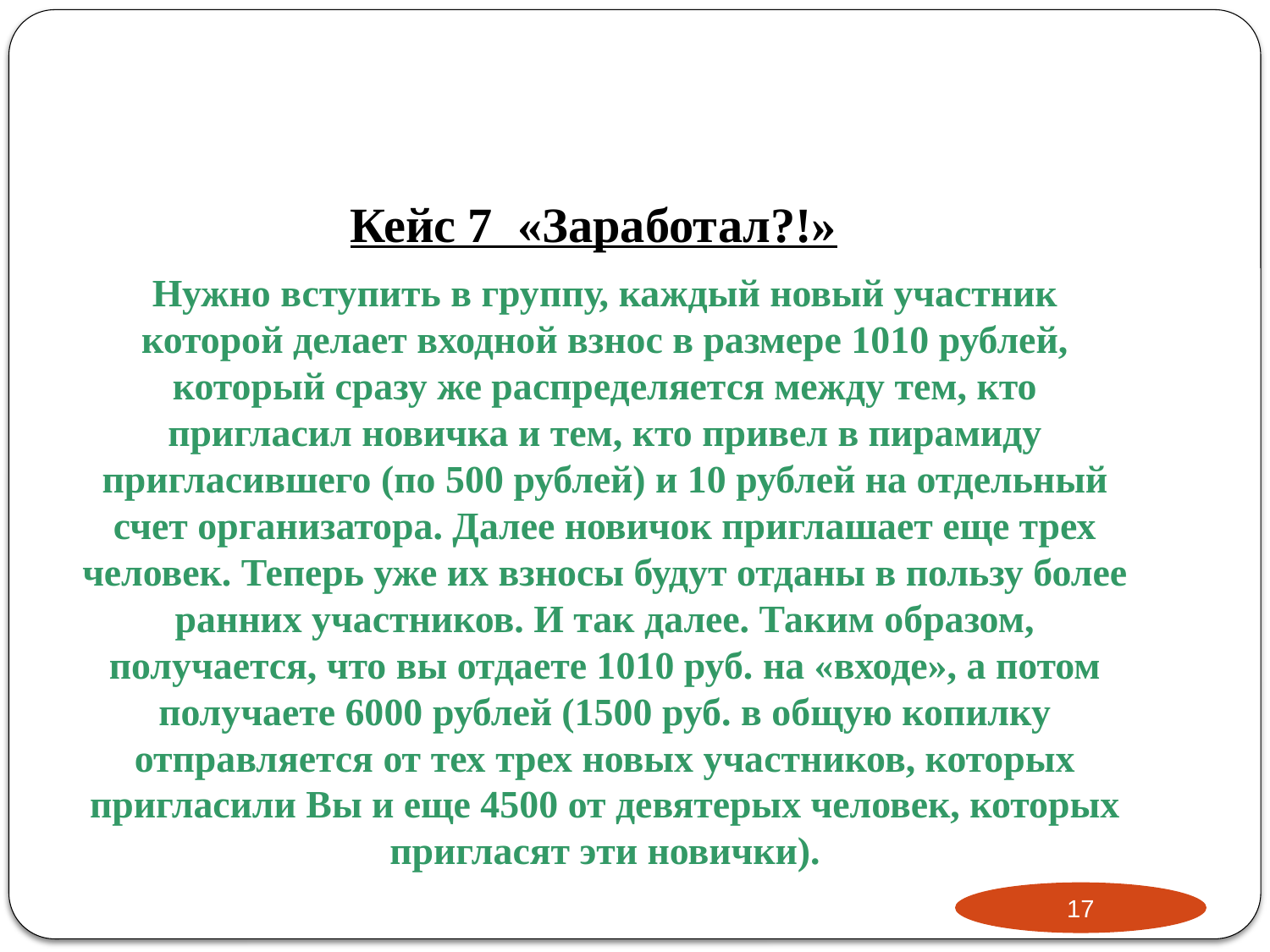

Кейс 7  «Заработал?!»
Нужно вступить в группу, каждый новый участник которой делает входной взнос в размере 1010 рублей, который сразу же распределяется между тем, кто пригласил новичка и тем, кто привел в пирамиду пригласившего (по 500 рублей) и 10 рублей на отдельный счет организатора. Далее новичок приглашает еще трех человек. Теперь уже их взносы будут отданы в пользу более ранних участников. И так далее. Таким образом, получается, что вы отдаете 1010 руб. на «входе», а потом получаете 6000 рублей (1500 руб. в общую копилку отправляется от тех трех новых участников, которых пригласили Вы и еще 4500 от девятерых человек, которых пригласят эти новички).
17